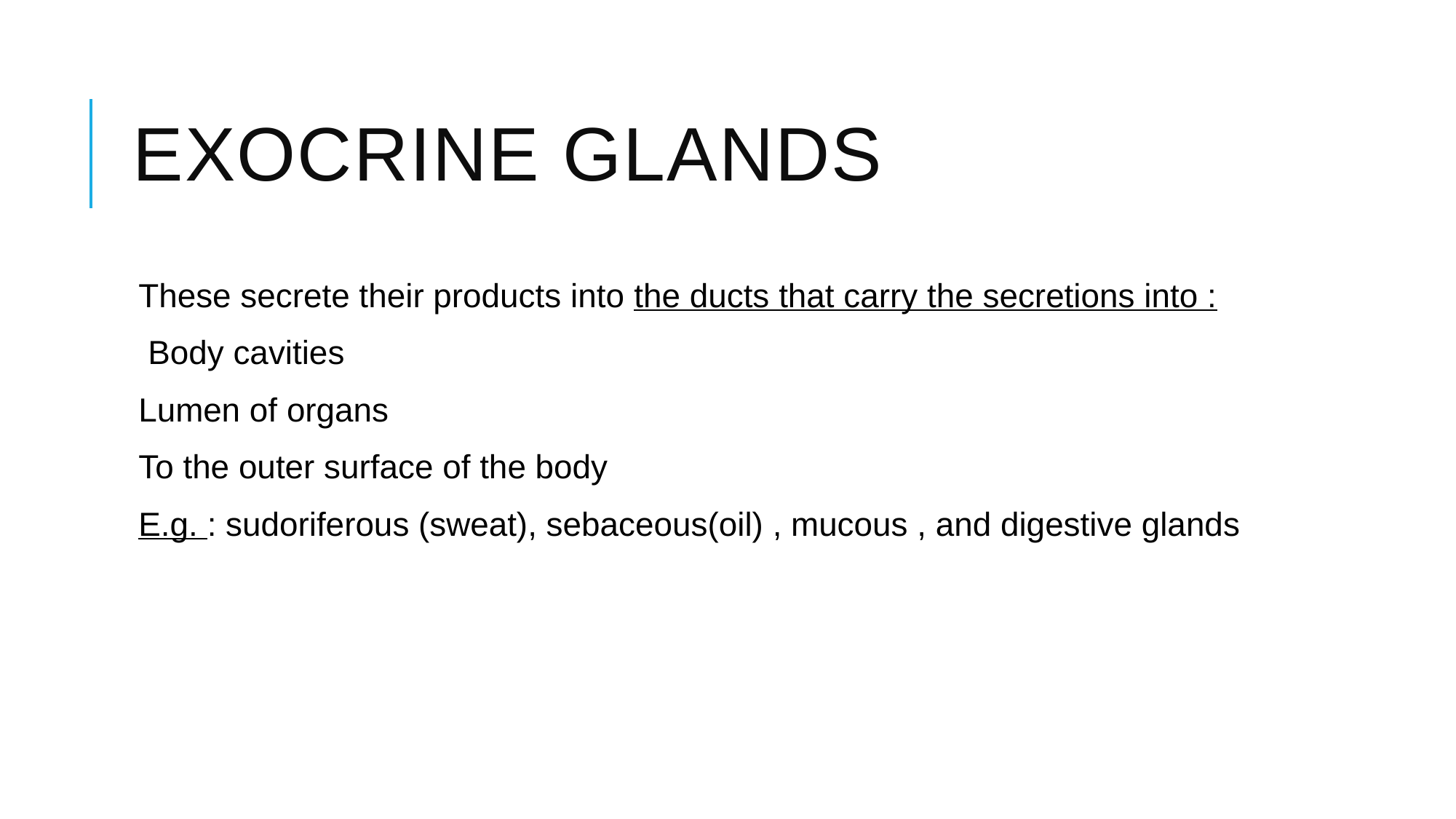

# Exocrine glands
These secrete their products into the ducts that carry the secretions into :
 Body cavities
Lumen of organs
To the outer surface of the body
E.g. : sudoriferous (sweat), sebaceous(oil) , mucous , and digestive glands